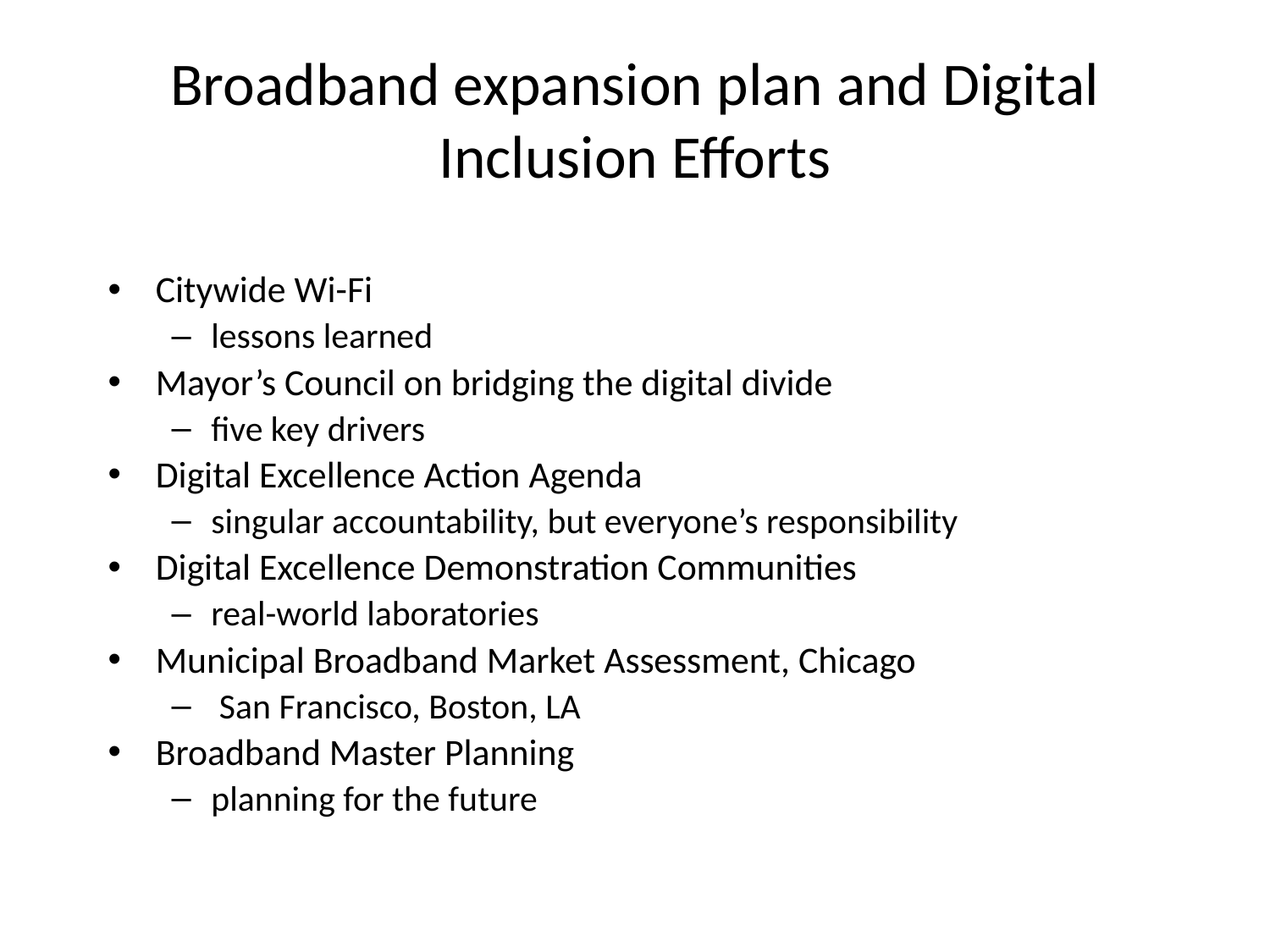

# Broadband expansion plan and Digital Inclusion Efforts
Citywide Wi-Fi
lessons learned
Mayor’s Council on bridging the digital divide
five key drivers
Digital Excellence Action Agenda
singular accountability, but everyone’s responsibility
Digital Excellence Demonstration Communities
real-world laboratories
Municipal Broadband Market Assessment, Chicago
 San Francisco, Boston, LA
Broadband Master Planning
planning for the future